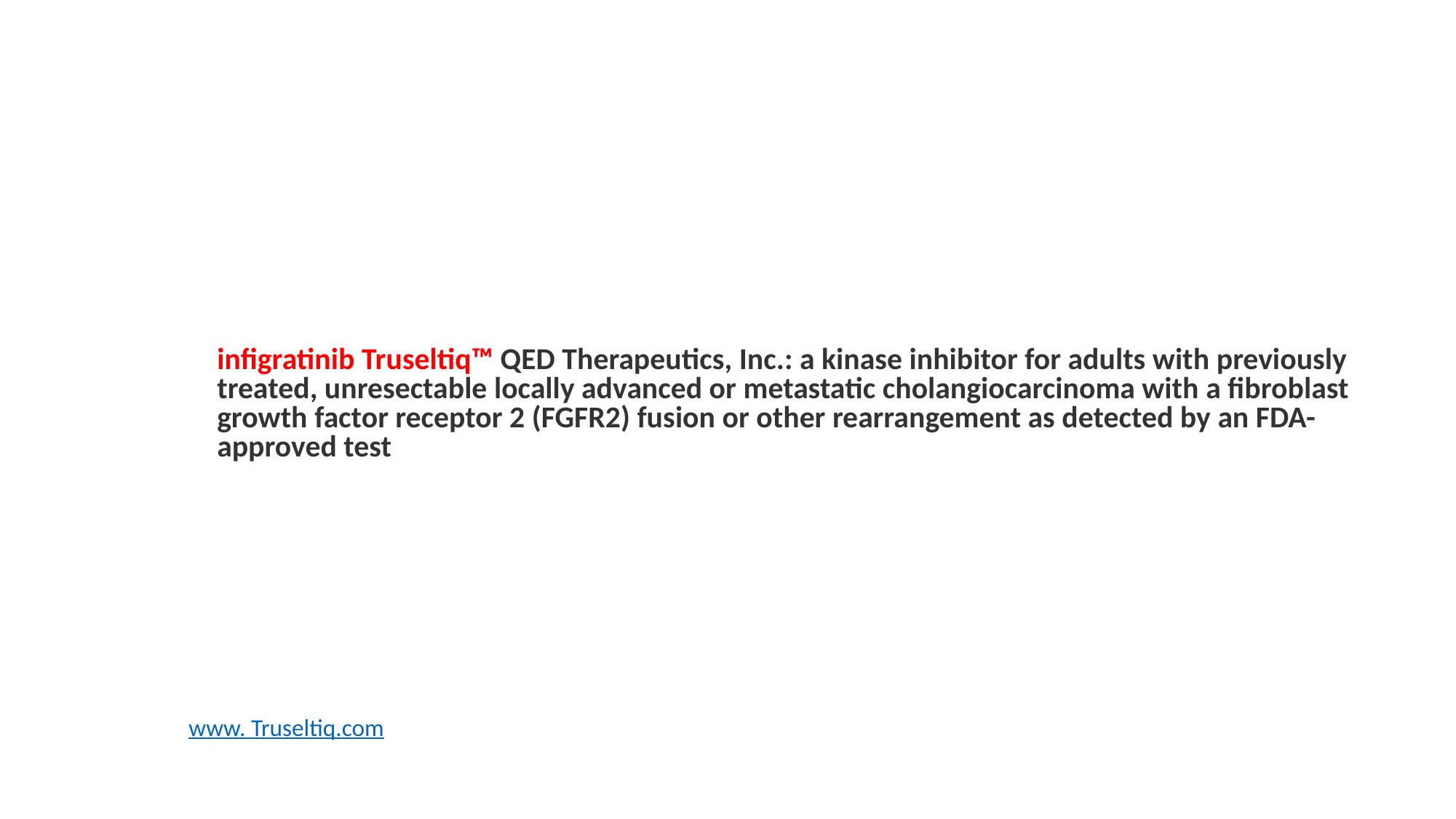

# infigratinib Truseltiq™ QED Therapeutics, Inc.: a kinase inhibitor for adults with previously treated, unresectable locally advanced or metastatic cholangiocarcinoma with a fibroblast growth factor receptor 2 (FGFR2) fusion or other rearrangement as detected by an FDA-approved test
www. Truseltiq.com